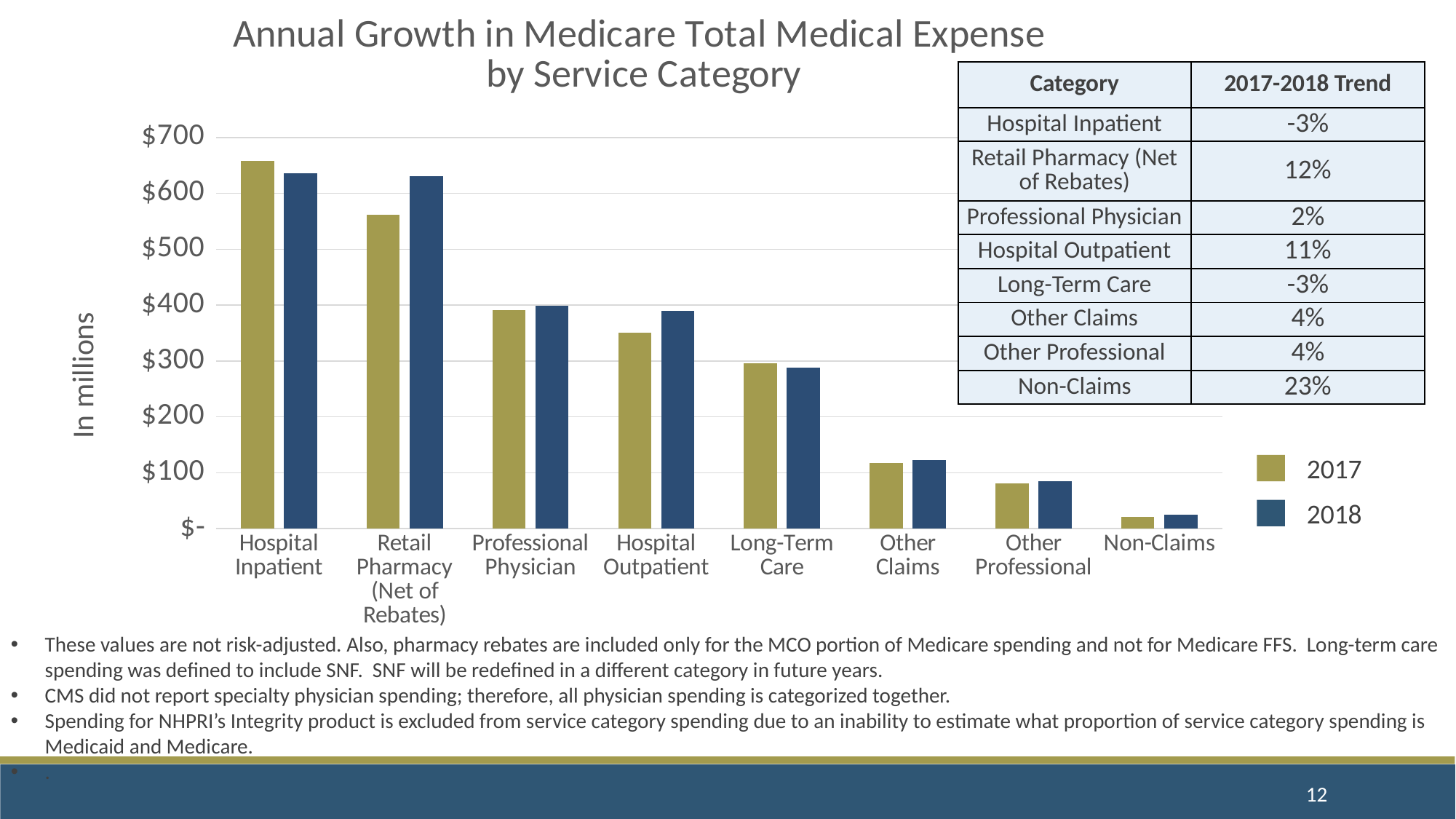

### Chart: Annual Growth in Medicare Total Medical Expense
by Service Category

| Category | Medicare | Medicare |
|---|---|---|
| Hospital Inpatient | 658.2332524399998 | 636.3348660382476 |
| Retail Pharmacy (Net of Rebates) | 561.6802601053593 | 631.0103676592183 |
| Professional Physician | 391.162735710015 | 399.36541864775296 |
| Hospital Outpatient | 350.6812985234581 | 389.38569949059763 |
| Long-Term Care | 295.4292253699982 | 287.9567631399984 |
| Other Claims | 116.8761988085203 | 122.07438101717236 |
| Other Professional | 80.85440002999873 | 84.28409605504068 |
| Non-Claims | 20.259409841639215 | 25.006948912344043 |
| Category | 2017-2018 Trend |
| --- | --- |
| Hospital Inpatient | -3% |
| Retail Pharmacy (Net of Rebates) | 12% |
| Professional Physician | 2% |
| Hospital Outpatient | 11% |
| Long-Term Care | -3% |
| Other Claims | 4% |
| Other Professional | 4% |
| Non-Claims | 23% |
2017

2018

These values are not risk-adjusted. Also, pharmacy rebates are included only for the MCO portion of Medicare spending and not for Medicare FFS.  Long-term care spending was defined to include SNF.  SNF will be redefined in a different category in future years.
CMS did not report specialty physician spending; therefore, all physician spending is categorized together.
Spending for NHPRI’s Integrity product is excluded from service category spending due to an inability to estimate what proportion of service category spending is Medicaid and Medicare.
.
12